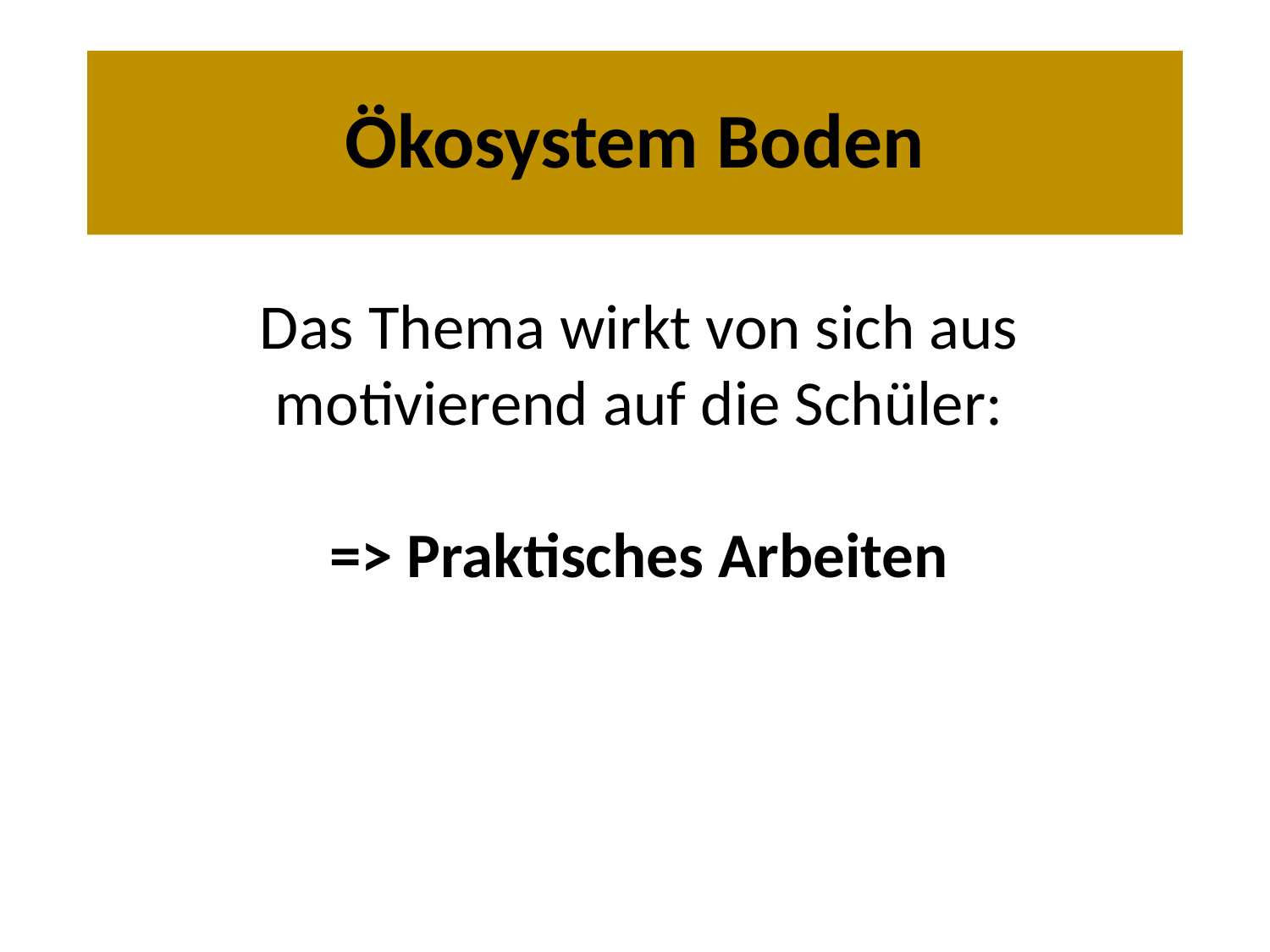

# Ökosystem Boden
Das Thema wirkt von sich aus motivierend auf die Schüler:

=> Praktisches Arbeiten